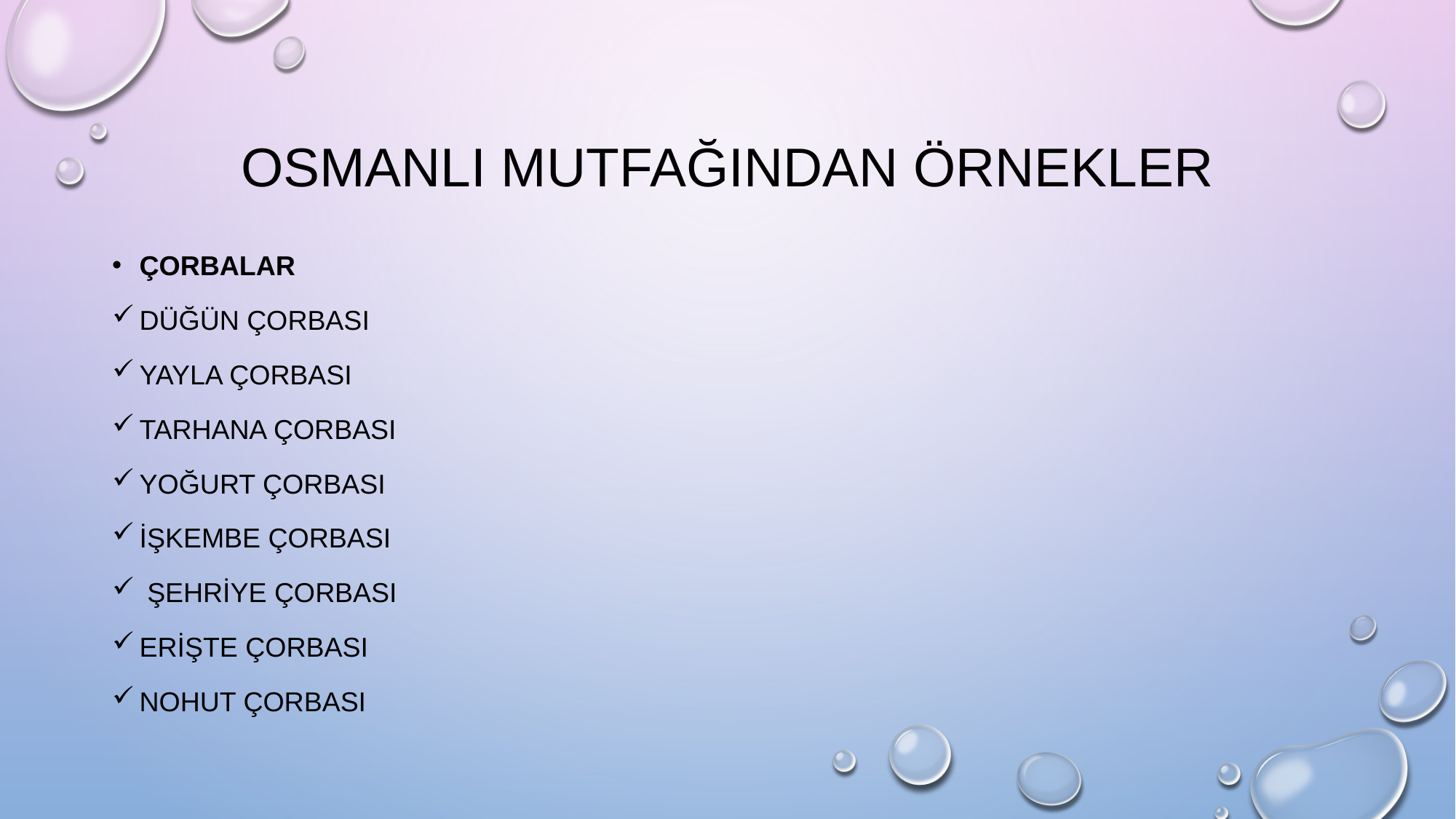

# OSMANLI MUTFAĞINDAN ÖRNEKLER
ÇORBALAR
DÜĞÜN ÇORBASI
YAYLA ÇORBASI
TARHANA ÇORBASI
YOĞURT ÇORBASI
İŞKEMBE ÇORBASI
 ŞEHRİYE ÇORBASI
ERİŞTE ÇORBASI
NOHUT ÇORBASI